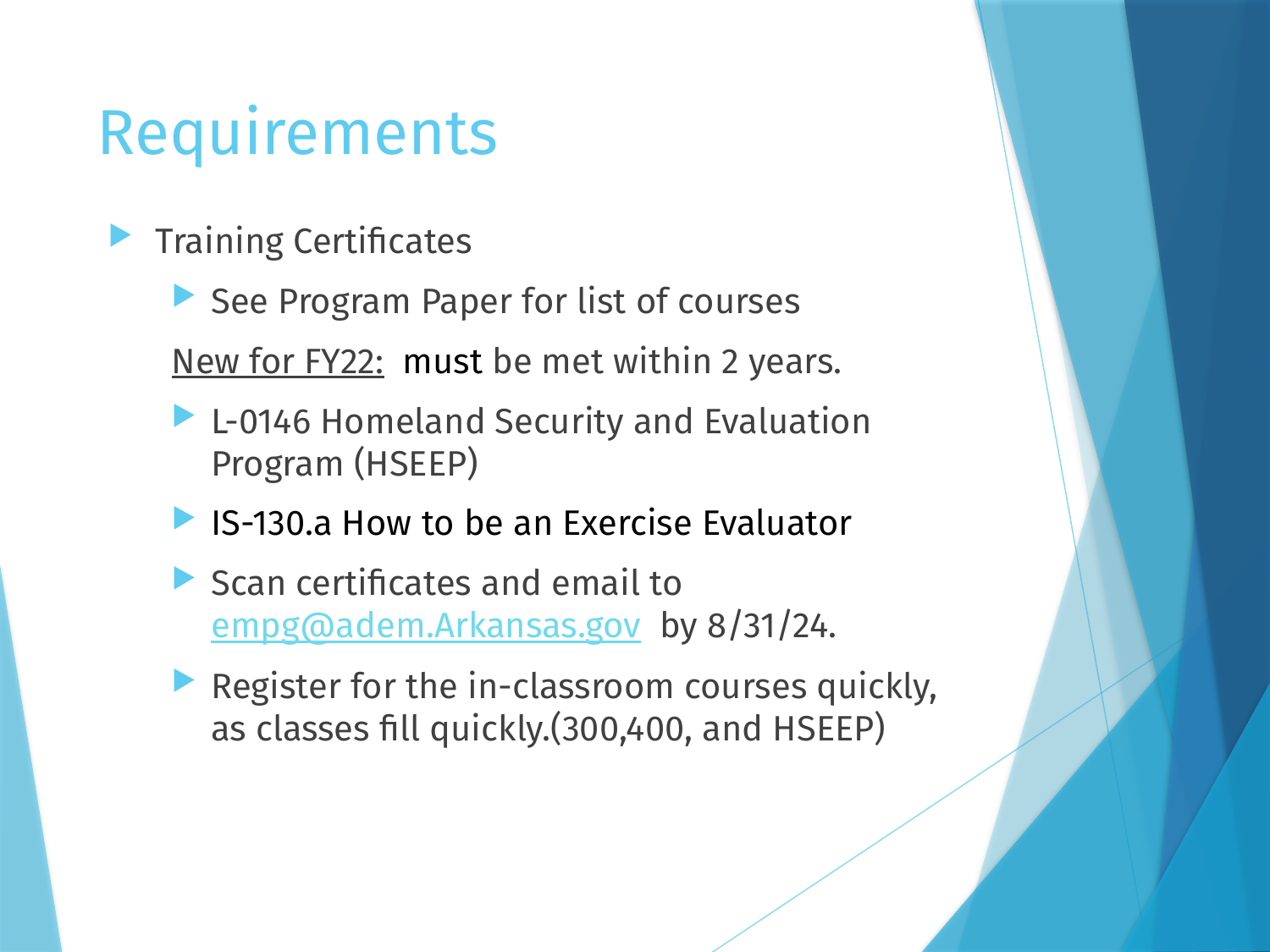

# Requirements
Training Certificates
See Program Paper for list of courses
New for FY22:  must be met within 2 years.
L-0146 Homeland Security and Evaluation Program (HSEEP)
IS-130.a How to be an Exercise Evaluator
Scan certificates and email to empg@adem.Arkansas.gov  by 8/31/24.
Register for the in-classroom courses quickly, as classes fill quickly.(300,400, and HSEEP)